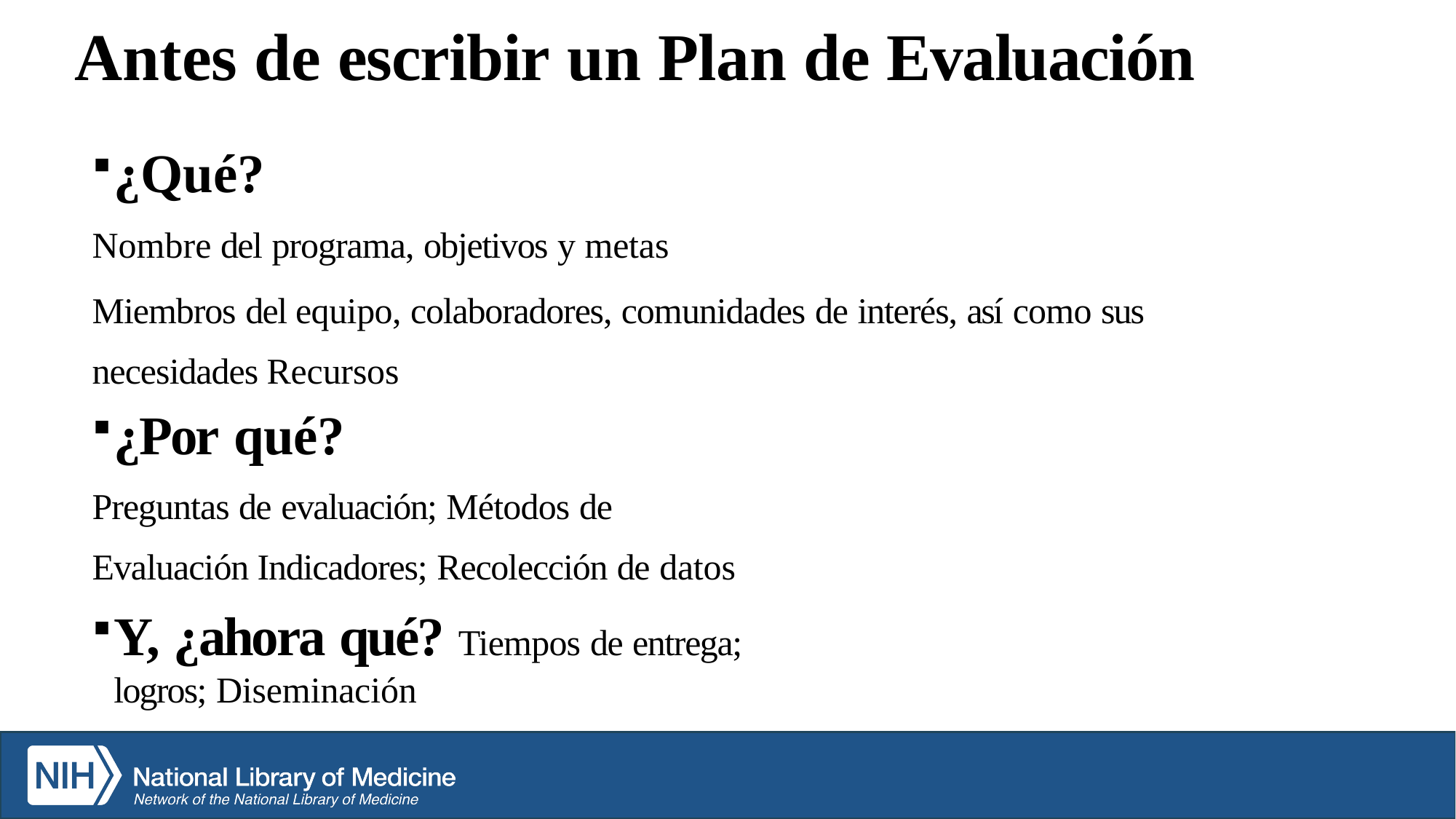

# Antes de escribir un Plan de Evaluación
¿Qué?
Nombre del programa, objetivos y metas
Miembros del equipo, colaboradores, comunidades de interés, así como sus necesidades Recursos
¿Por qué?
Preguntas de evaluación; Métodos de Evaluación Indicadores; Recolección de datos
Y, ¿ahora qué? Tiempos de entrega; logros; Diseminación